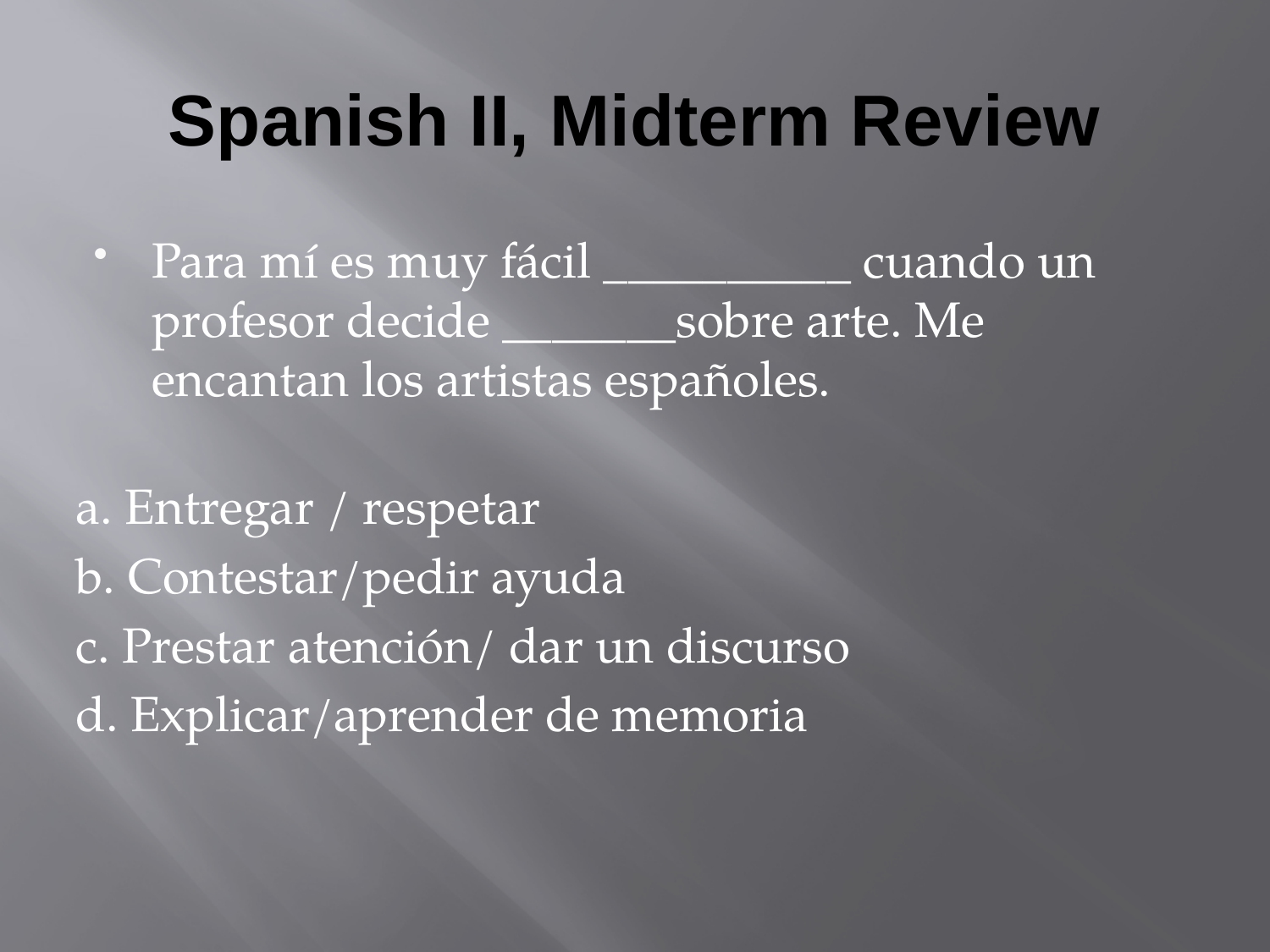

# Spanish II, Midterm Review
Para mí es muy fácil __________ cuando un profesor decide _______sobre arte. Me encantan los artistas españoles.
a. Entregar / respetar
b. Contestar/pedir ayuda
c. Prestar atención/ dar un discurso
d. Explicar/aprender de memoria